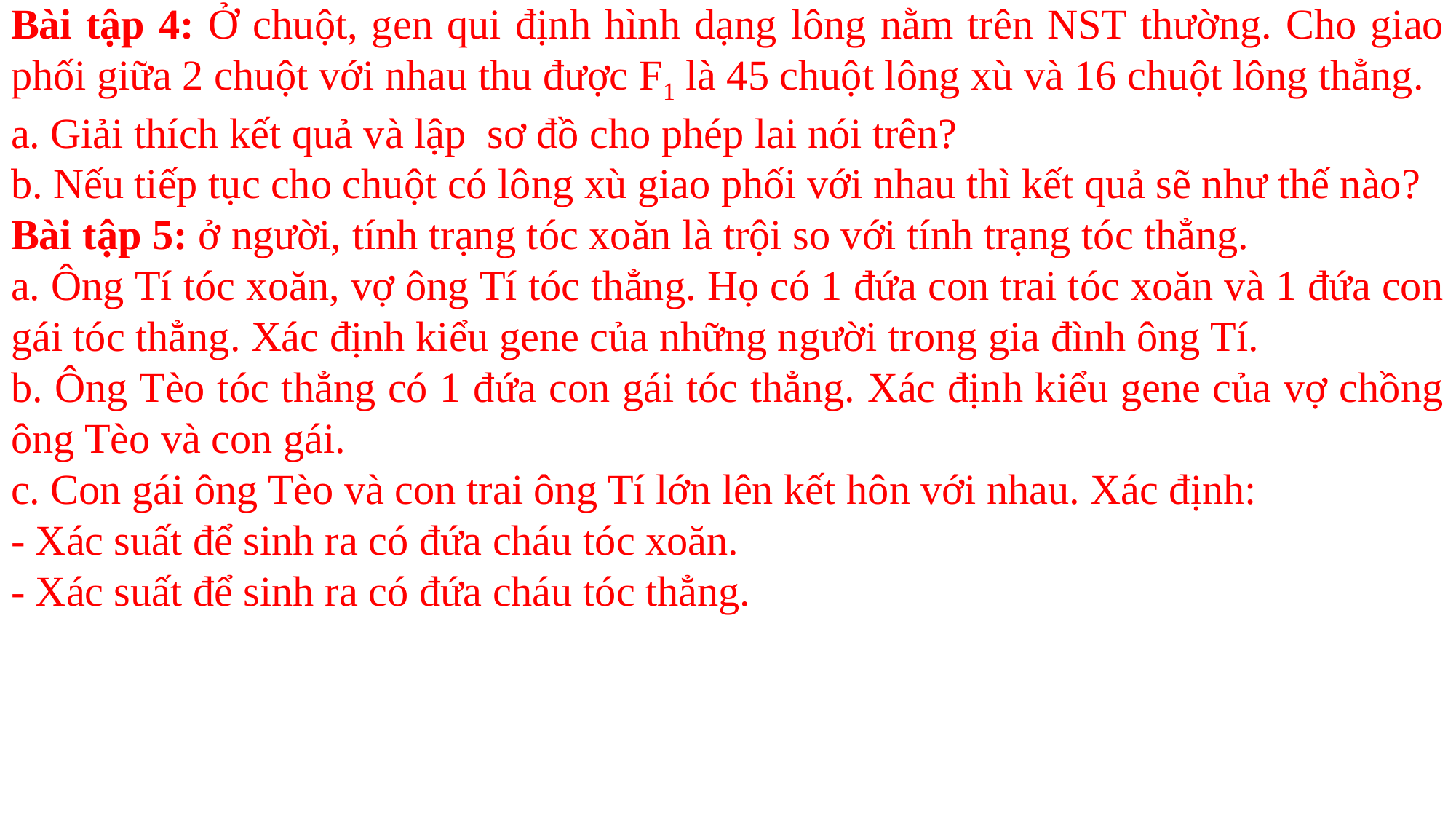

Bài tập 4: Ở chuột, gen qui định hình dạng lông nằm trên NST thường. Cho giao phối giữa 2 chuột với nhau thu được F1 là 45 chuột lông xù và 16 chuột lông thẳng.
a. Giải thích kết quả và lập  sơ đồ cho phép lai nói trên?
b. Nếu tiếp tục cho chuột có lông xù giao phối với nhau thì kết quả sẽ như thế nào?
Bài tập 5: ở người, tính trạng tóc xoăn là trội so với tính trạng tóc thẳng.
a. Ông Tí tóc xoăn, vợ ông Tí tóc thẳng. Họ có 1 đứa con trai tóc xoăn và 1 đứa con gái tóc thẳng. Xác định kiểu gene của những người trong gia đình ông Tí.
b. Ông Tèo tóc thẳng có 1 đứa con gái tóc thẳng. Xác định kiểu gene của vợ chồng ông Tèo và con gái.
c. Con gái ông Tèo và con trai ông Tí lớn lên kết hôn với nhau. Xác định:
- Xác suất để sinh ra có đứa cháu tóc xoăn.
- Xác suất để sinh ra có đứa cháu tóc thẳng.